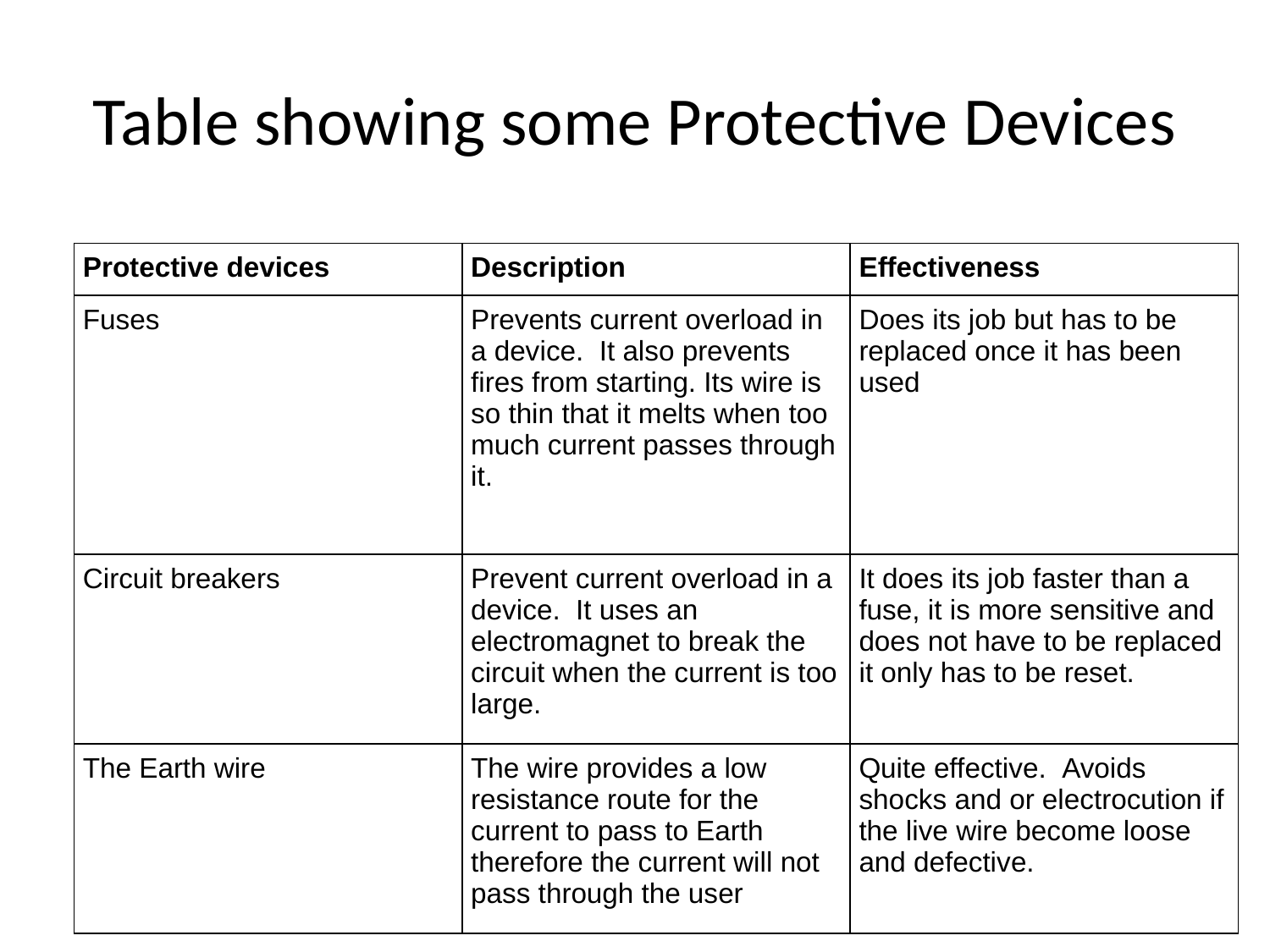

# Table showing some Protective Devices
| Protective devices | Description | Effectiveness |
| --- | --- | --- |
| Fuses | Prevents current overload in a device.  It also prevents fires from starting. Its wire is so thin that it melts when too much current passes through it. | Does its job but has to be replaced once it has been used |
| Circuit breakers | Prevent current overload in a device.  It uses an electromagnet to break the circuit when the current is too large. | It does its job faster than a fuse, it is more sensitive and does not have to be replaced it only has to be reset. |
| The Earth wire | The wire provides a low resistance route for the current to pass to Earth therefore the current will not pass through the user | Quite effective.  Avoids shocks and or electrocution if the live wire become loose and defective. |